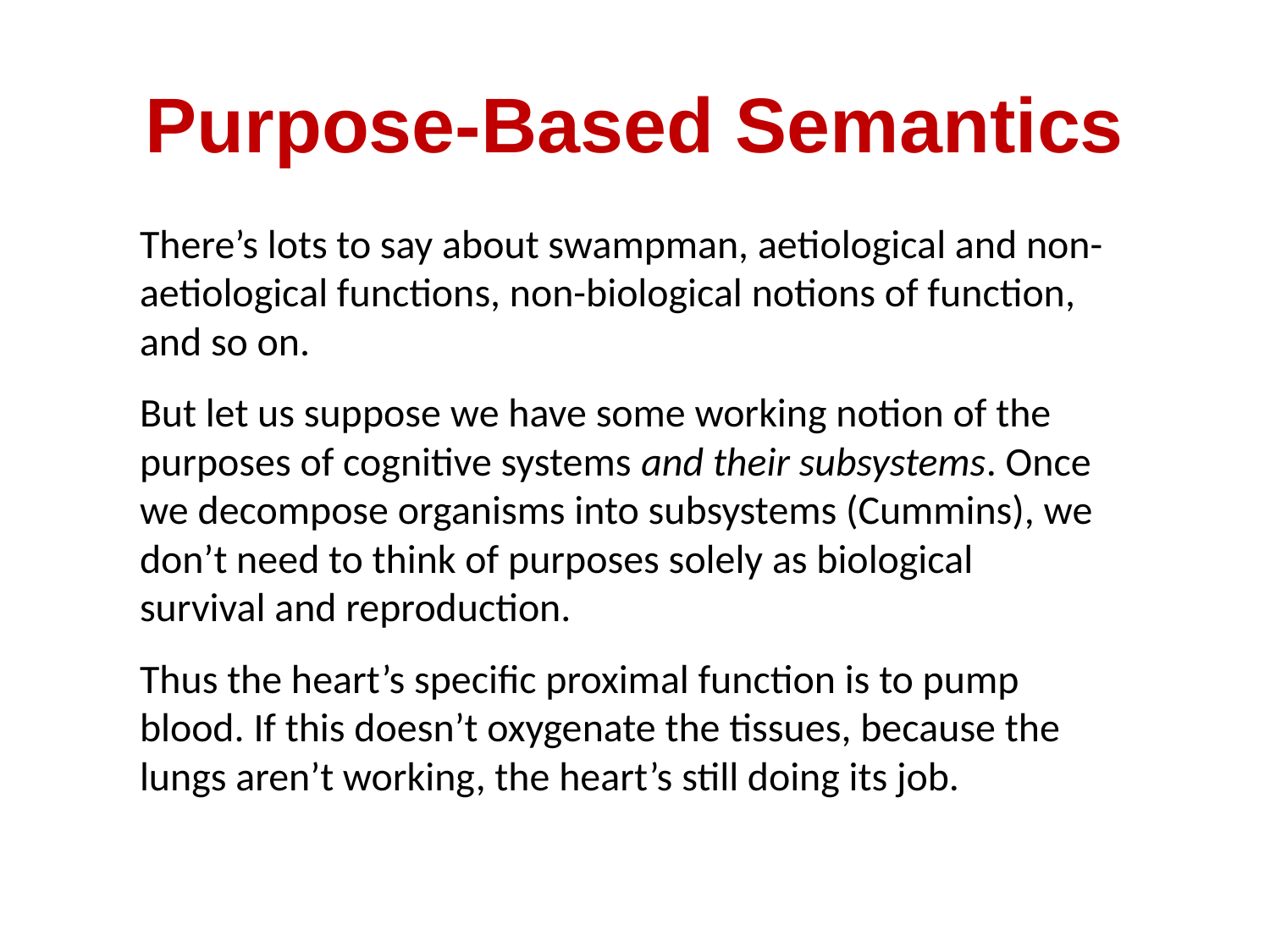

# Purpose-Based Semantics
There’s lots to say about swampman, aetiological and non-aetiological functions, non-biological notions of function, and so on.
But let us suppose we have some working notion of the purposes of cognitive systems and their subsystems. Once we decompose organisms into subsystems (Cummins), we don’t need to think of purposes solely as biological survival and reproduction.
Thus the heart’s specific proximal function is to pump blood. If this doesn’t oxygenate the tissues, because the lungs aren’t working, the heart’s still doing its job.